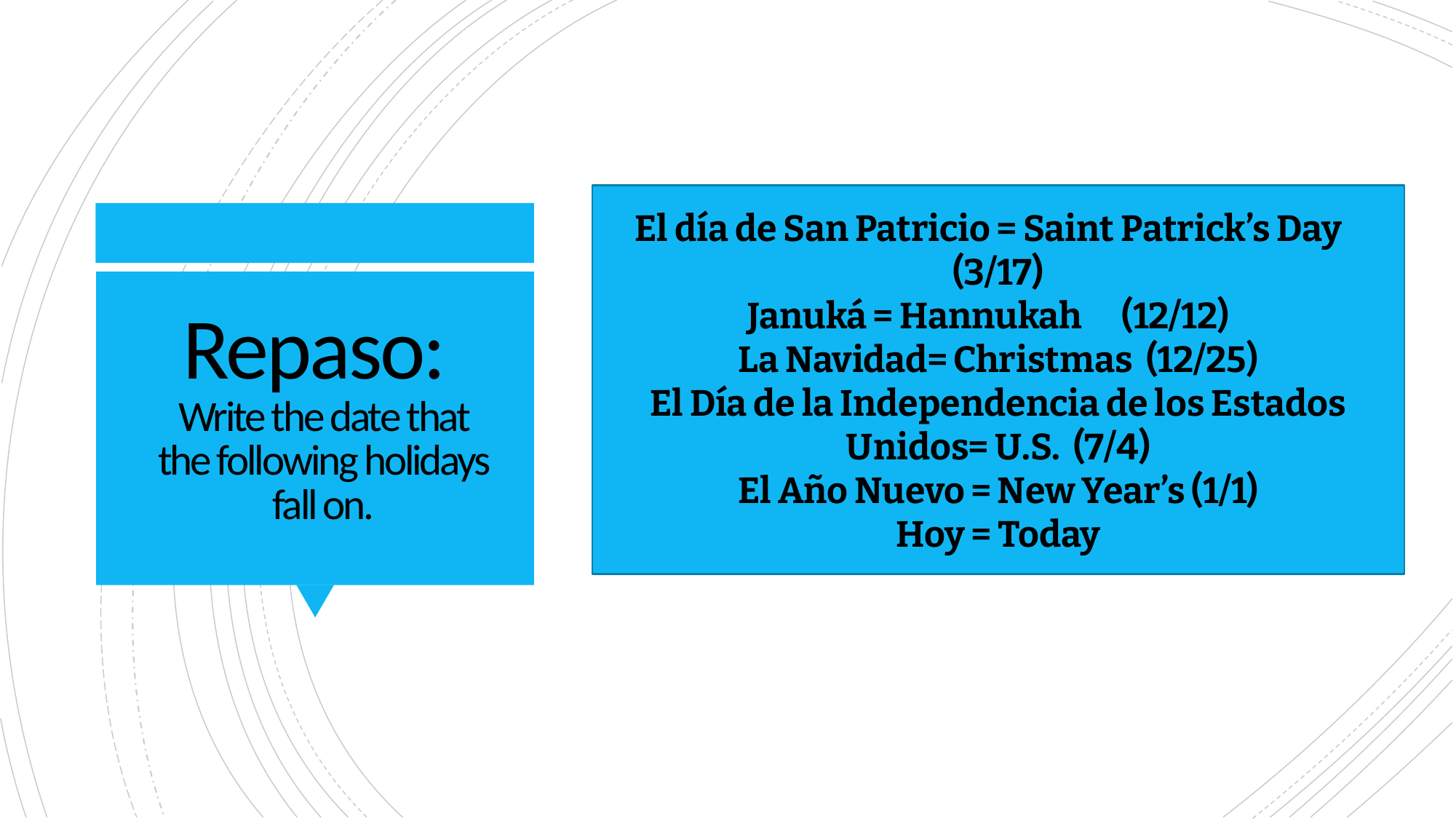

p. 15, Actividad 9
El día de San Patricio = Saint Patrick’s Day    (3/17)
Januká = Hannukah      (12/12)
La Navidad= Christmas  (12/25)
El Día de la Independencia de los Estados Unidos= U.S.  (7/4)
El Año Nuevo = New Year’s (1/1)
Hoy = Today
# Repaso: Write the date that the following holidays fall on.